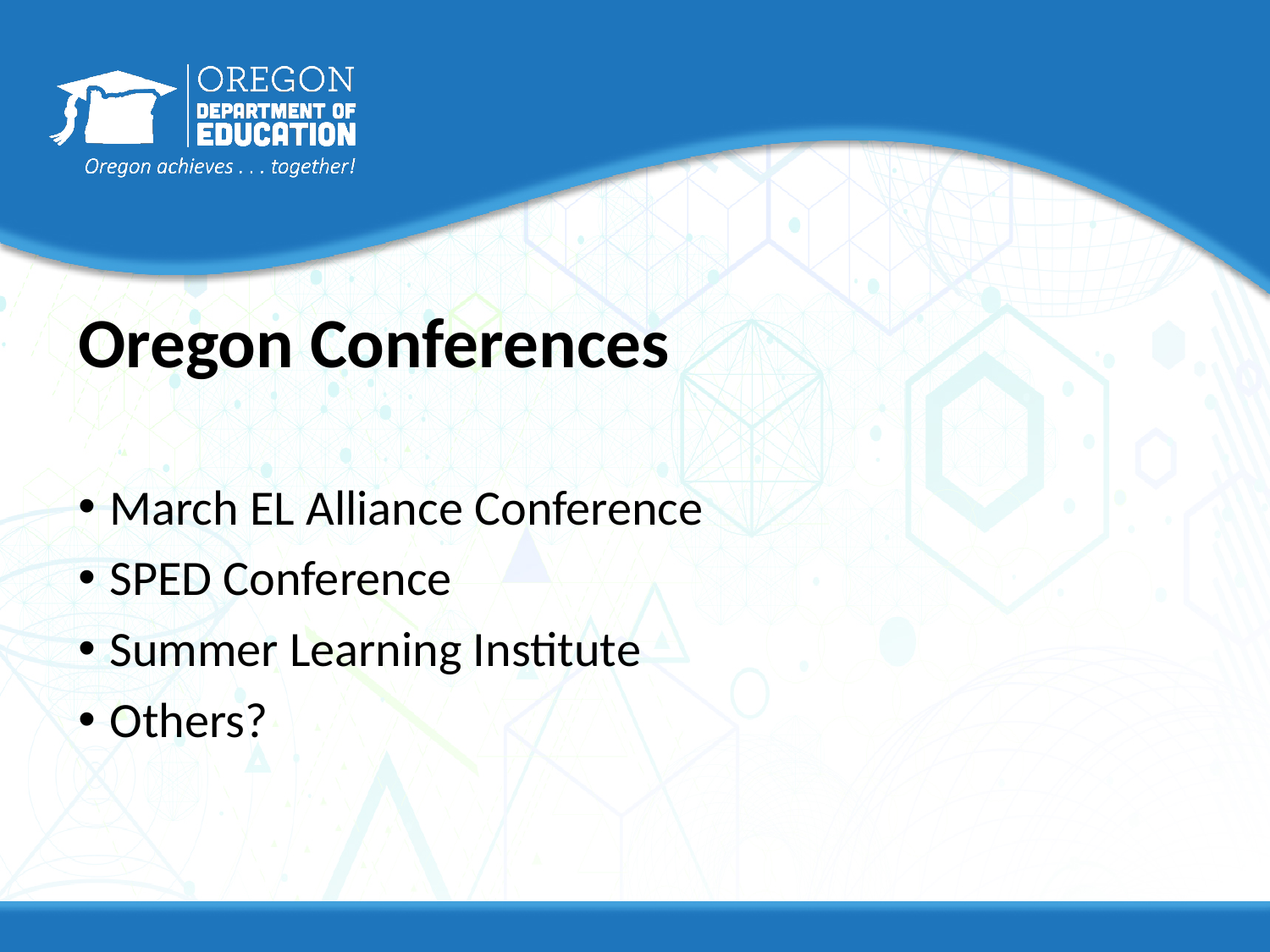

# Oregon Conferences
March EL Alliance Conference
SPED Conference
Summer Learning Institute
Others?